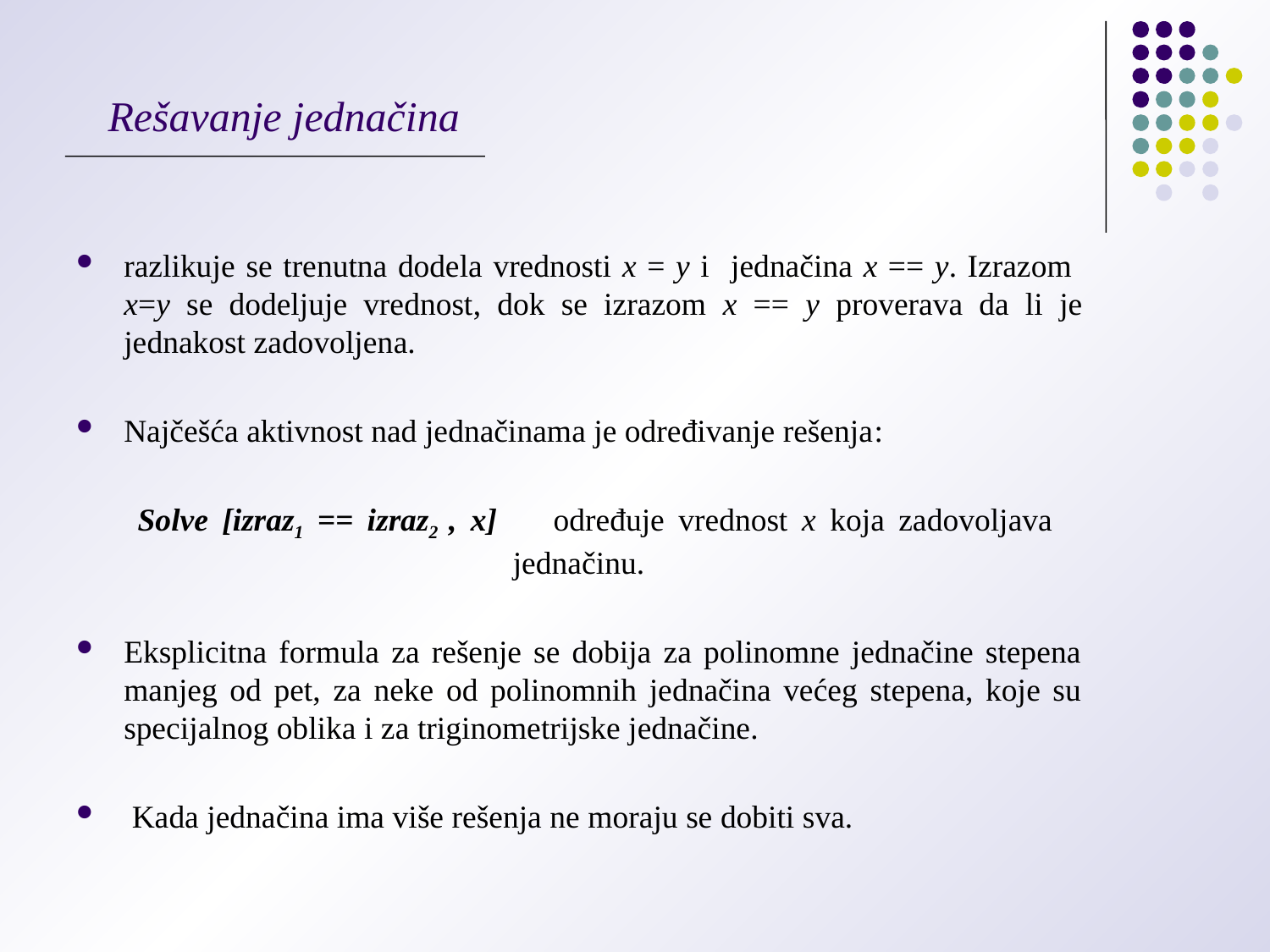

# Rešavanje jednačina

razlikuje se trenutna dodela vrednosti x = y i  jednačina x == y. Izrazom  x=y se dodeljuje vrednost, dok se izrazom x == y proverava da li je jednakost zadovoljena.

Najčešća aktivnost nad jednačinama je određivanje rešenja:

	 Solve [izraz1 == izraz2 , x]	 određuje vrednost x koja zadovoljava 				 jednačinu.

Eksplicitna formula za rešenje se dobija za polinomne jednačine stepena manjeg od pet, za neke od polinomnih jednačina većeg stepena, koje su specijalnog oblika i za triginometrijske jednačine.

 Kada jednačina ima više rešenja ne moraju se dobiti sva.